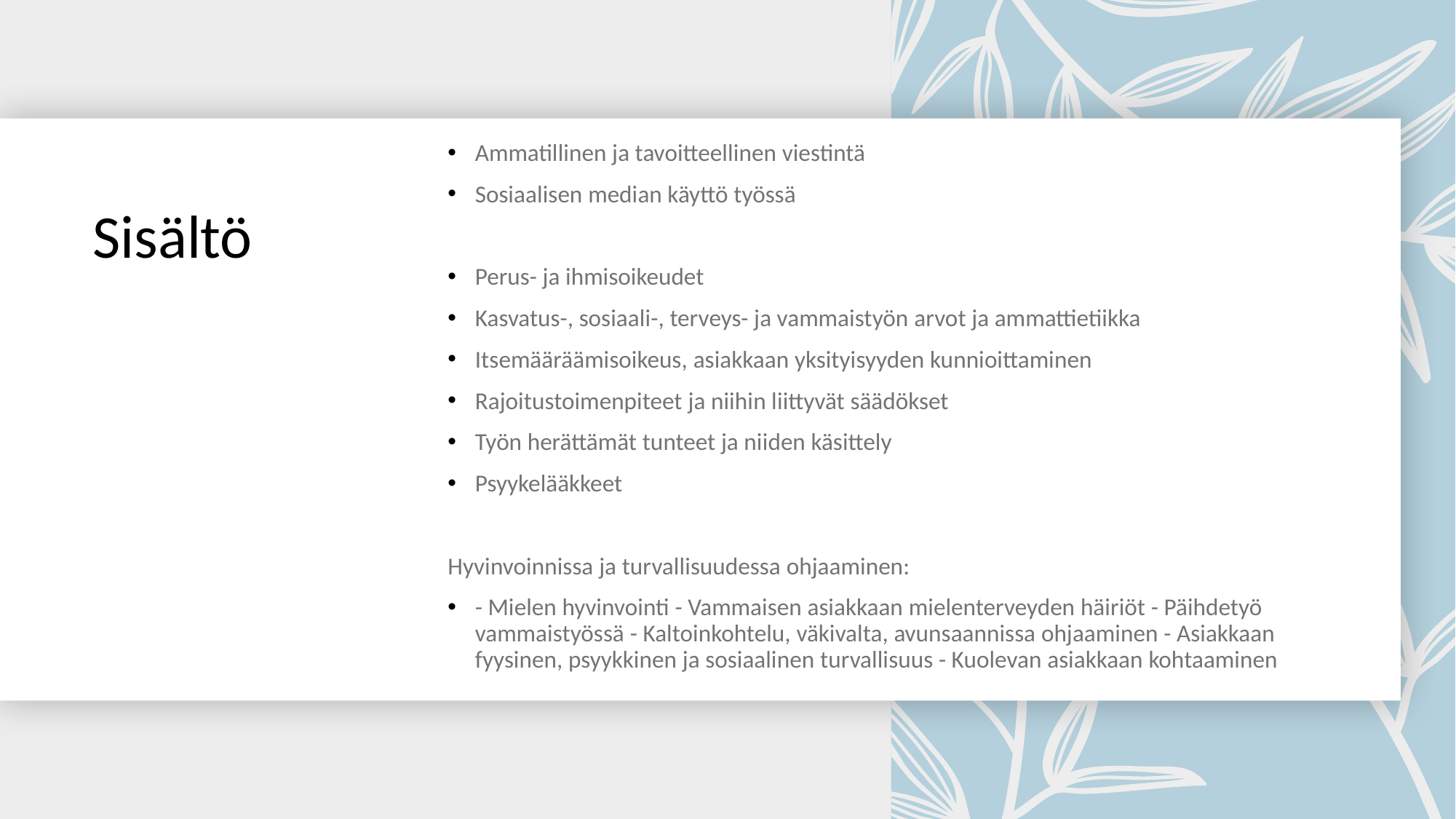

Ammatillinen ja tavoitteellinen viestintä
Sosiaalisen median käyttö työssä

Perus- ja ihmisoikeudet
Kasvatus-, sosiaali-, terveys- ja vammaistyön arvot ja ammattietiikka
Itsemääräämisoikeus, asiakkaan yksityisyyden kunnioittaminen
Rajoitustoimenpiteet ja niihin liittyvät säädökset
Työn herättämät tunteet ja niiden käsittely
Psyykelääkkeet

Hyvinvoinnissa ja turvallisuudessa ohjaaminen:
- Mielen hyvinvointi - Vammaisen asiakkaan mielenterveyden häiriöt - Päihdetyö vammaistyössä - Kaltoinkohtelu, väkivalta, avunsaannissa ohjaaminen - Asiakkaan fyysinen, psyykkinen ja sosiaalinen turvallisuus - Kuolevan asiakkaan kohtaaminen
# Sisältö